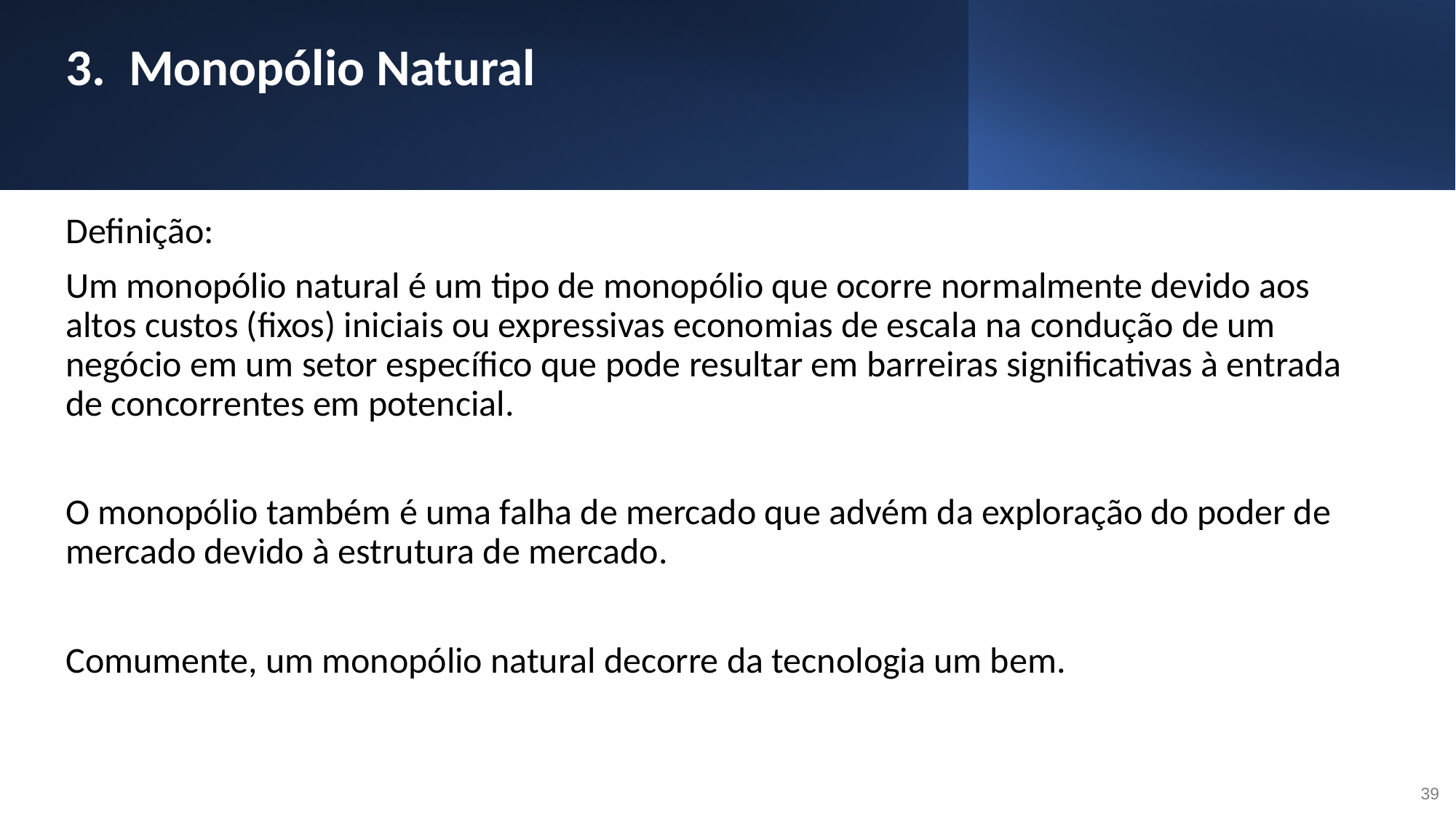

# 3.  Monopólio Natural
Definição:
Um monopólio natural é um tipo de monopólio que ocorre normalmente devido aos altos custos (fixos) iniciais ou expressivas economias de escala na condução de um negócio em um setor específico que pode resultar em barreiras significativas à entrada de concorrentes em potencial.

O monopólio também é uma falha de mercado que advém da exploração do poder de mercado devido à estrutura de mercado.

Comumente, um monopólio natural decorre da tecnologia um bem.

39